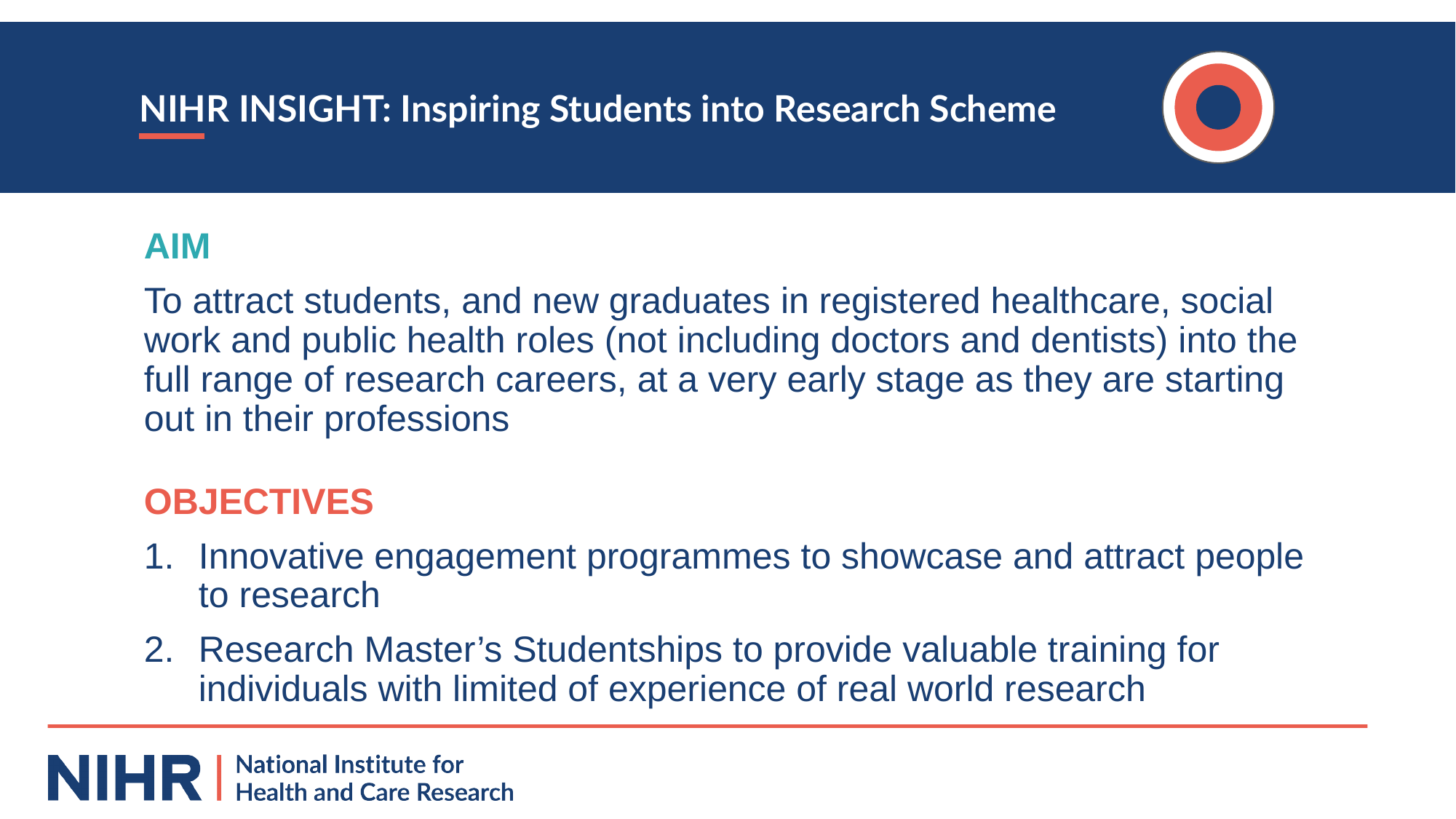

NIHR INSIGHT: Inspiring Students into Research Scheme

AIM
To attract students, and new graduates in registered healthcare, social work and public health roles (not including doctors and dentists) into the full range of research careers, at a very early stage as they are starting out in their professions

OBJECTIVES
Innovative engagement programmes to showcase and attract people to research
Research Master’s Studentships to provide valuable training for individuals with limited of experience of real world research